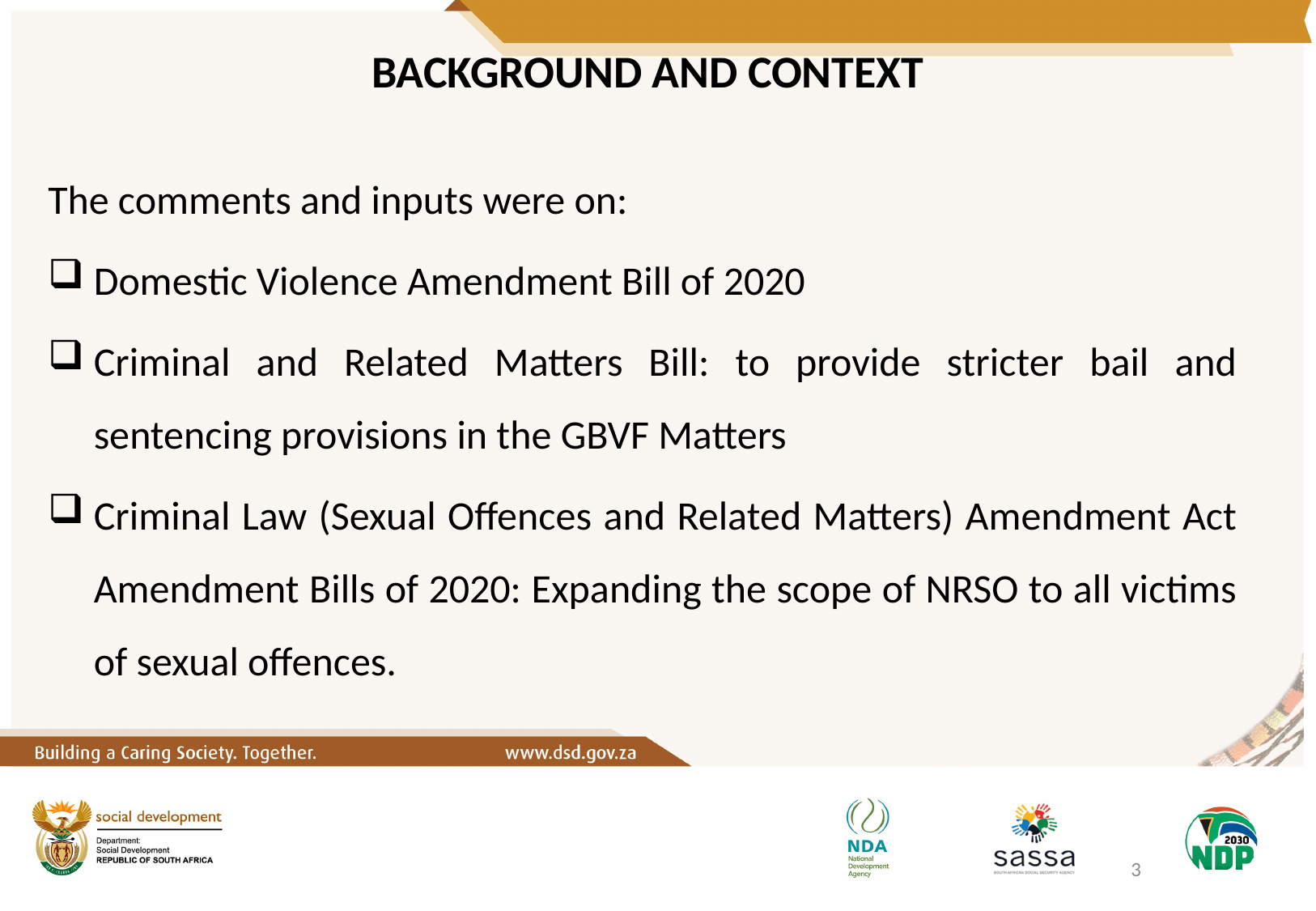

# BACKGROUND AND CONTEXT

The comments and inputs were on:
Domestic Violence Amendment Bill of 2020
Criminal and Related Matters Bill: to provide stricter bail and sentencing provisions in the GBVF Matters
Criminal Law (Sexual Offences and Related Matters) Amendment Act Amendment Bills of 2020: Expanding the scope of NRSO to all victims of sexual offences.
3